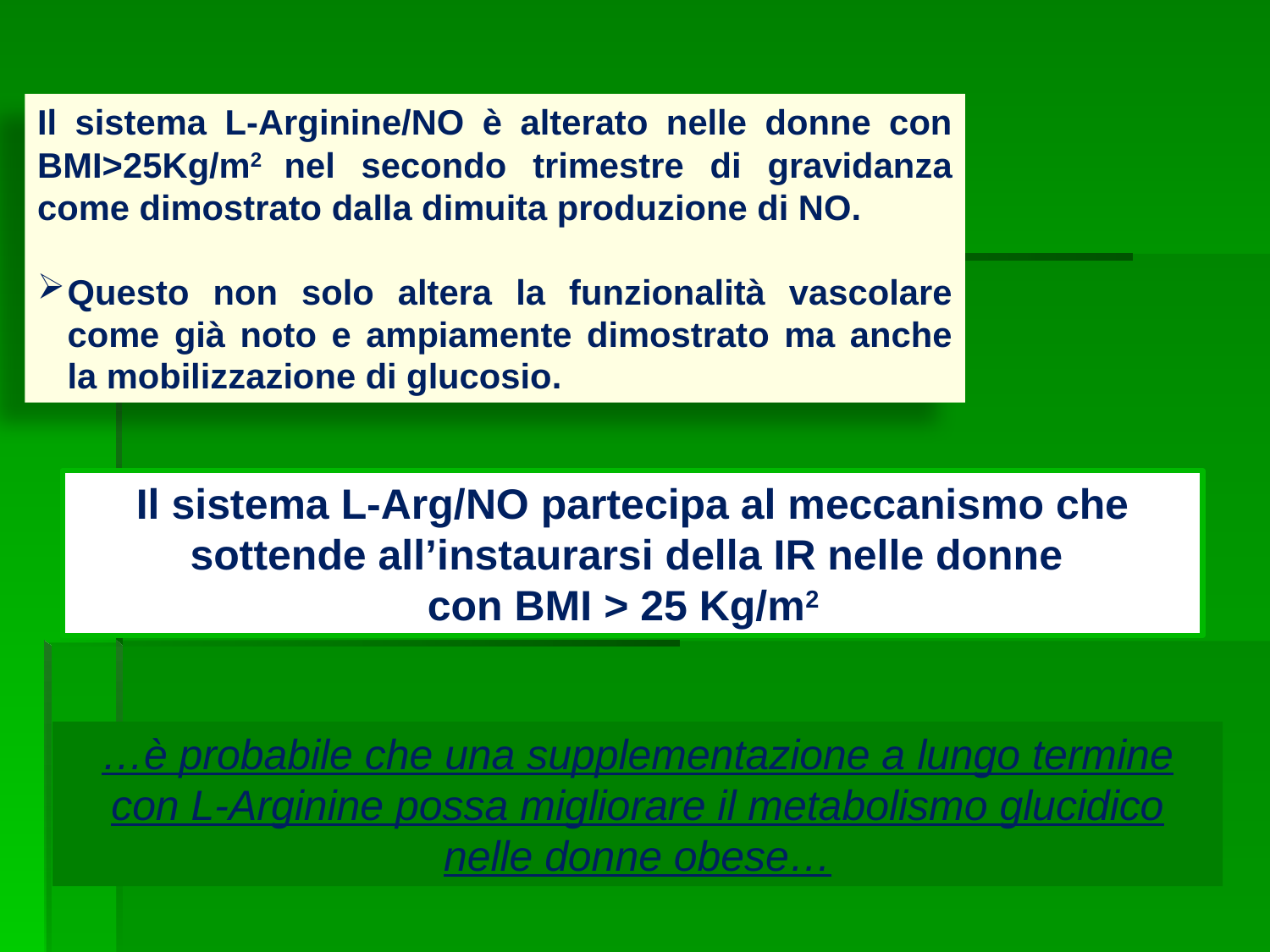

Il sistema L-Arginine/NO è alterato nelle donne con BMI>25Kg/m2 nel secondo trimestre di gravidanza come dimostrato dalla dimuita produzione di NO.

Questo non solo altera la funzionalità vascolare come già noto e ampiamente dimostrato ma anche la mobilizzazione di glucosio.
Il sistema L-Arg/NO partecipa al meccanismo che sottende all’instaurarsi della IR nelle donne
con BMI > 25 Kg/m2

…è probabile che una supplementazione a lungo termine con L-Arginine possa migliorare il metabolismo glucidico nelle donne obese…